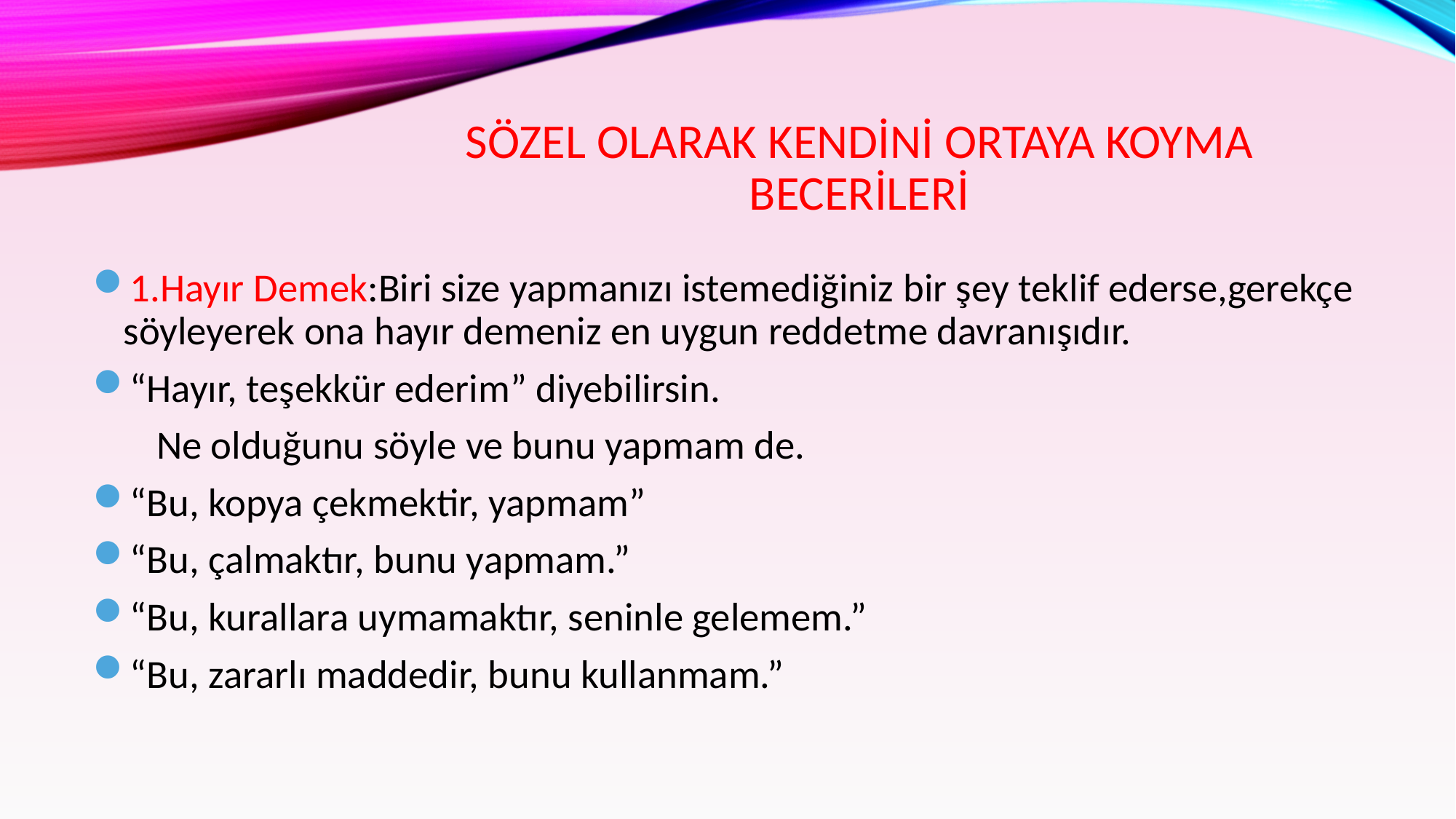

# SÖZEL OLARAK KENDİNİ ORTAYA KOYMA BECERİLERİ
1.Hayır Demek:Biri size yapmanızı istemediğiniz bir şey teklif ederse,gerekçe söyleyerek ona hayır demeniz en uygun reddetme davranışıdır.
“Hayır, teşekkür ederim” diyebilirsin.
       Ne olduğunu söyle ve bunu yapmam de.
“Bu, kopya çekmektir, yapmam”
“Bu, çalmaktır, bunu yapmam.”
“Bu, kurallara uymamaktır, seninle gelemem.”
“Bu, zararlı maddedir, bunu kullanmam.”